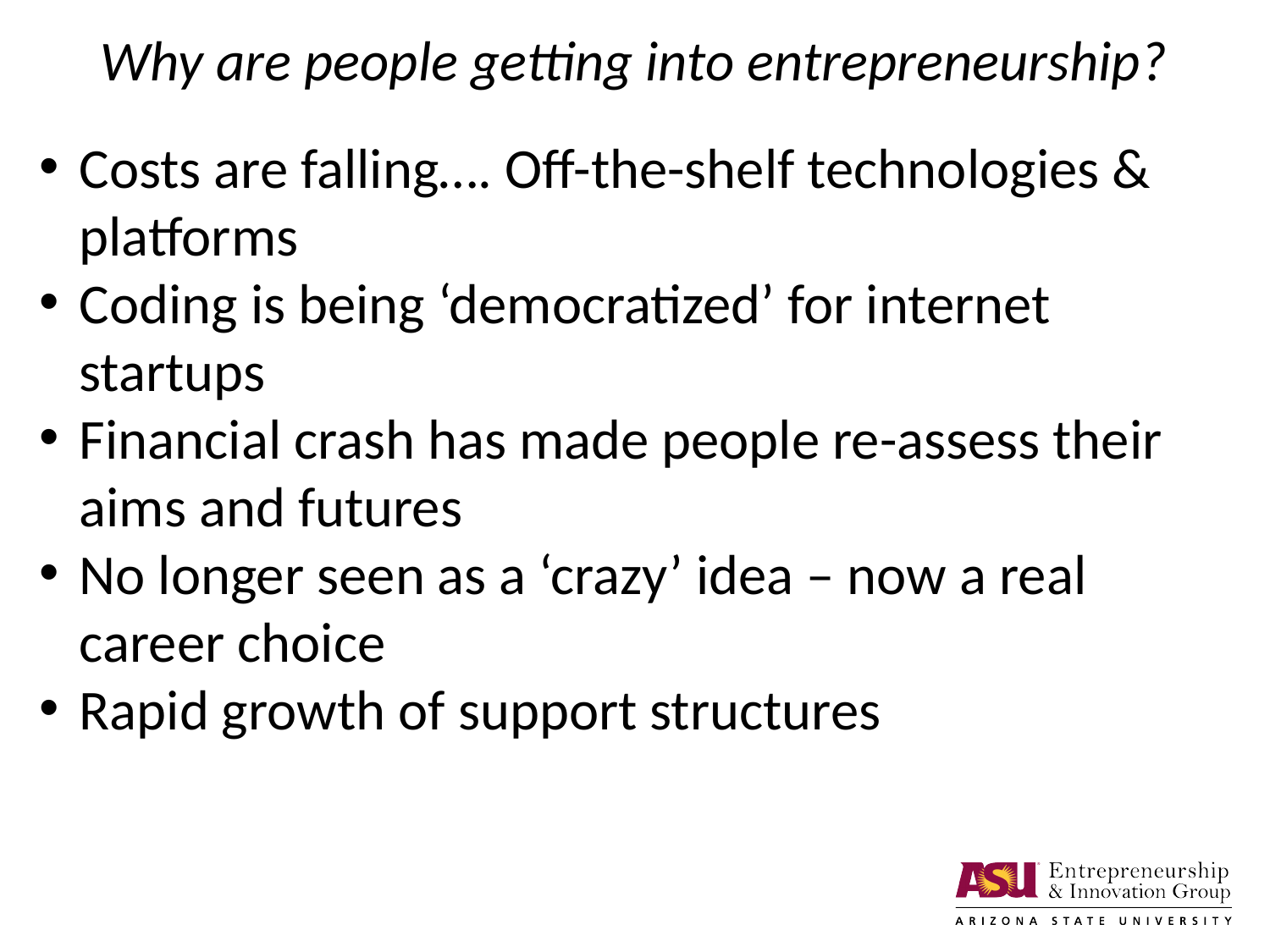

# Why are people getting into entrepreneurship?
Costs are falling…. Off-the-shelf technologies & platforms
Coding is being ‘democratized’ for internet startups
Financial crash has made people re-assess their aims and futures
No longer seen as a ‘crazy’ idea – now a real career choice
Rapid growth of support structures